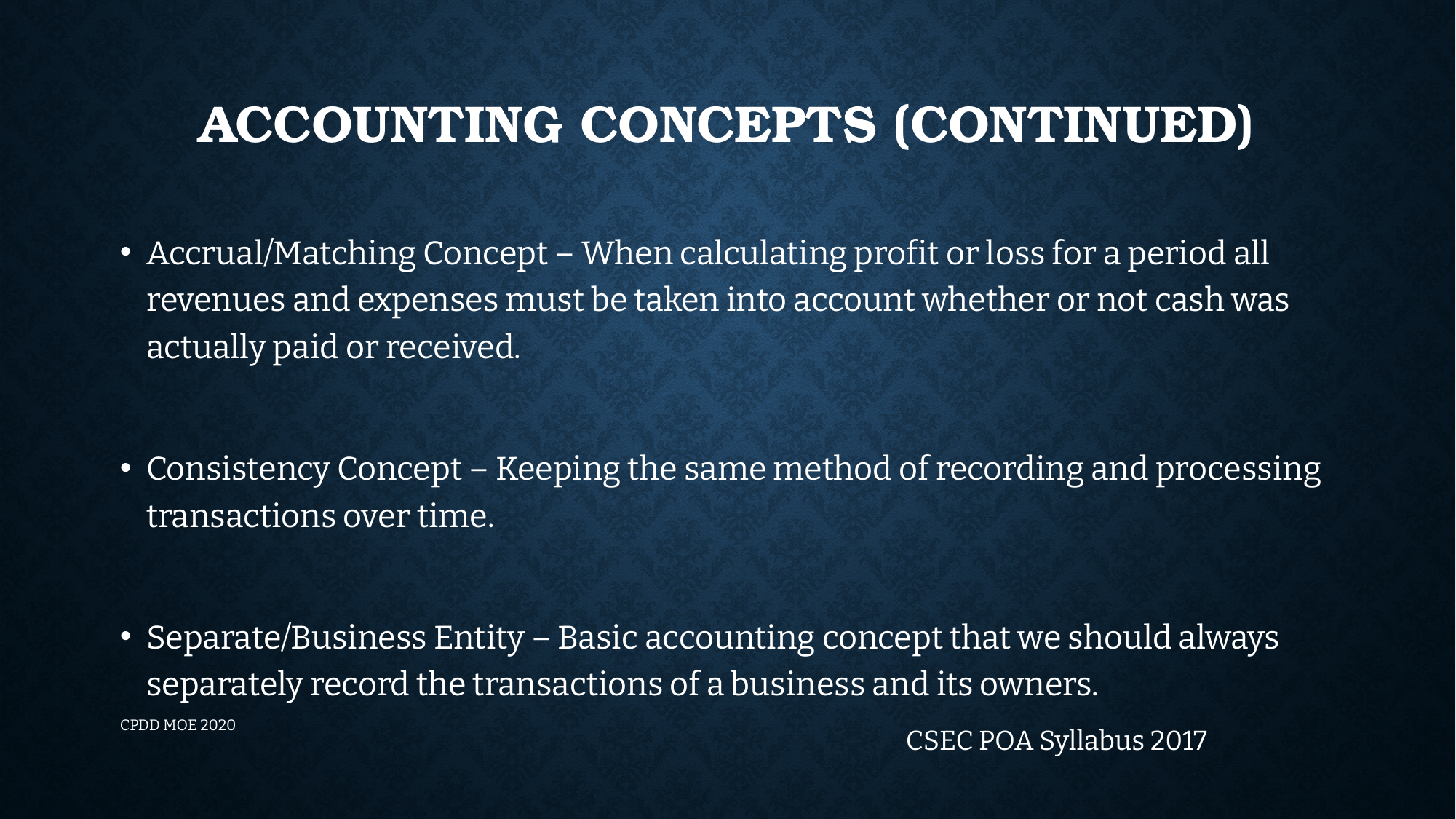

# Accounting concepts (continued)
Accrual/Matching Concept – When calculating profit or loss for a period all revenues and expenses must be taken into account whether or not cash was actually paid or received.

Consistency Concept – Keeping the same method of recording and processing transactions over time.

Separate/Business Entity – Basic accounting concept that we should always separately record the transactions of a business and its owners.
								CSEC POA Syllabus 2017
CPDD MOE 2020